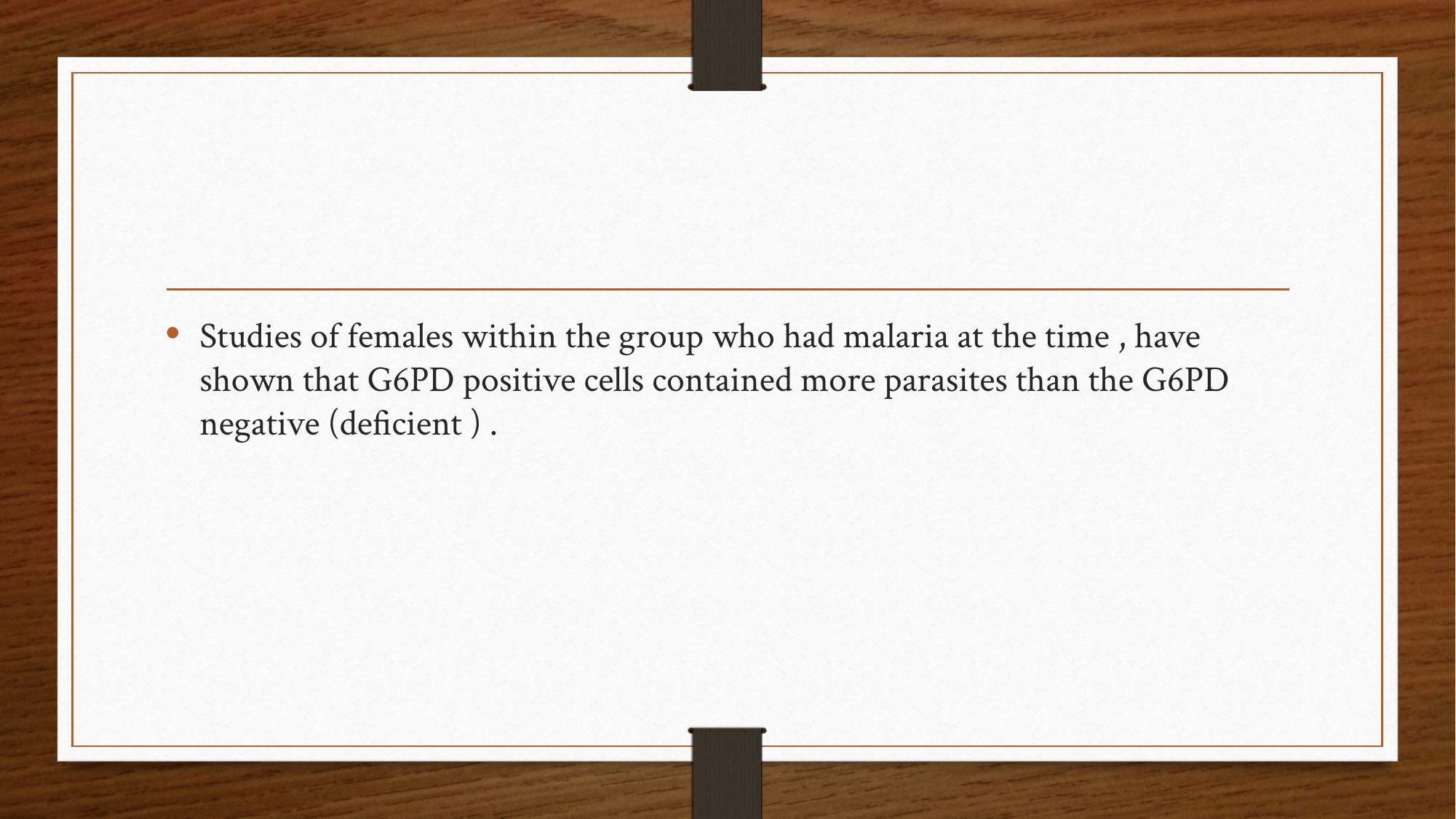

#
Studies of females within the group who had malaria at the time , have shown that G6PD positive cells contained more parasites than the G6PD  negative (deficient ) .